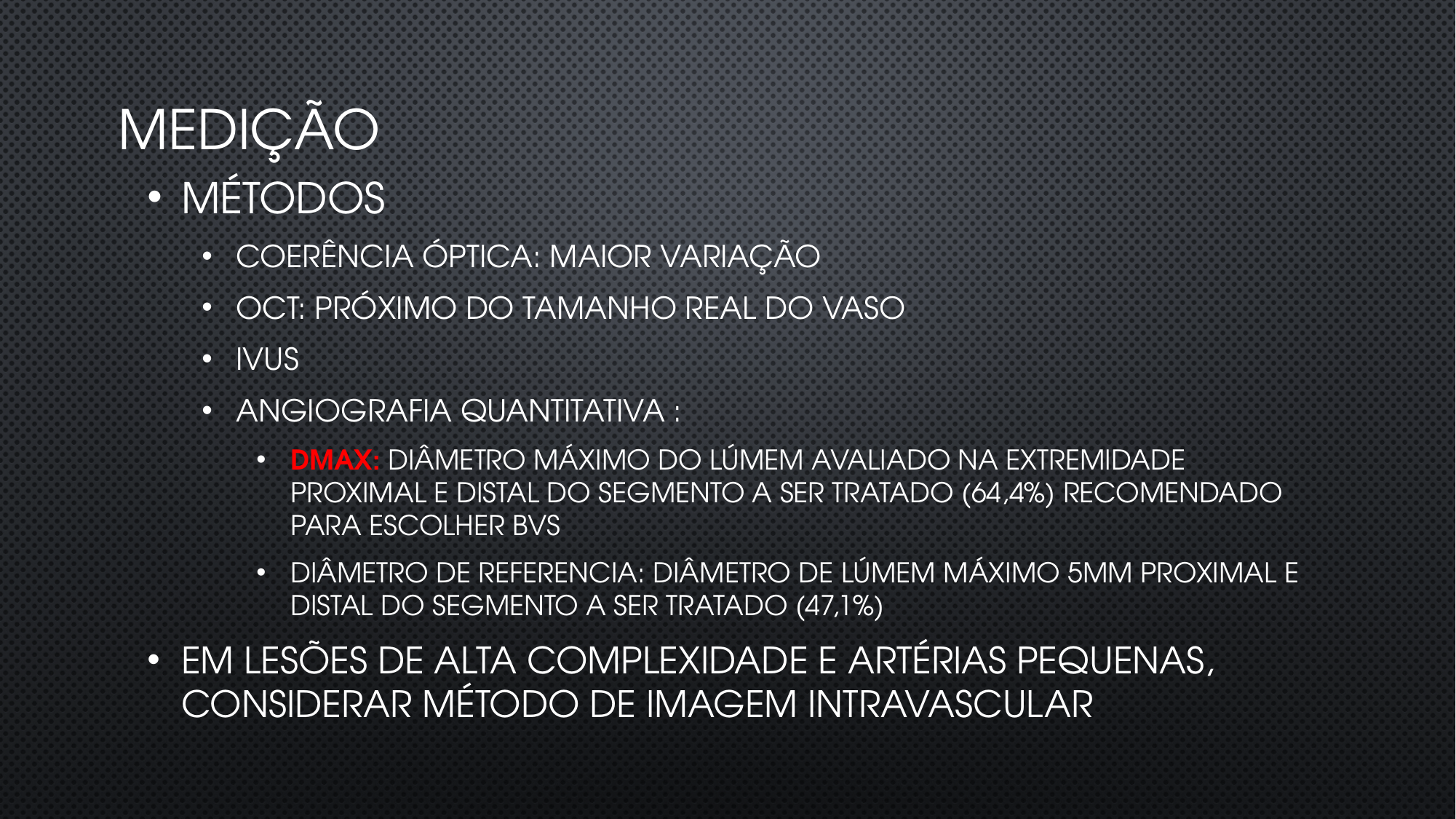

# MEDIÇÃO
Métodos
Coerência óptica: maior variação
OCT: próximo do tamanho real do vaso
IVUS
Angiografia quantitativa :
Dmax: diâmetro máximo do lúmem avaliado na extremidade proximal e distal do segmento a ser tratado (64,4%) recomendado para escolher BVS
Diâmetro de referencia: Diâmetro de lúmem máximo 5mm proximal e distal do segmento a ser tratado (47,1%)
Em lesões de alta complexidade e artérias pequenas, considerar método de imagem intravascular